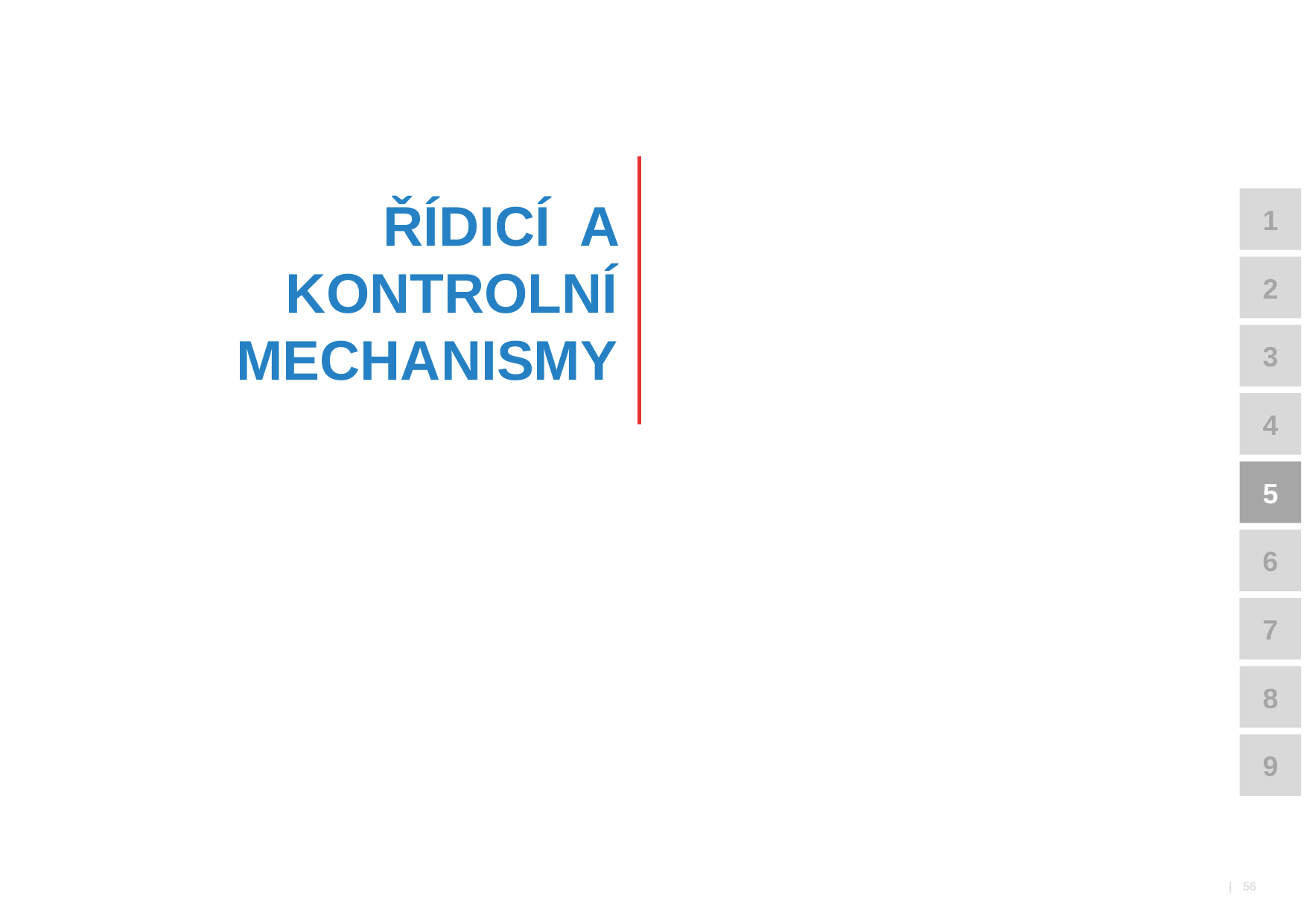

1
# ŘÍDICÍ  A KONTROLNÍ MECHANISMY
2
3
4
5
6
7
8
9
 |   56